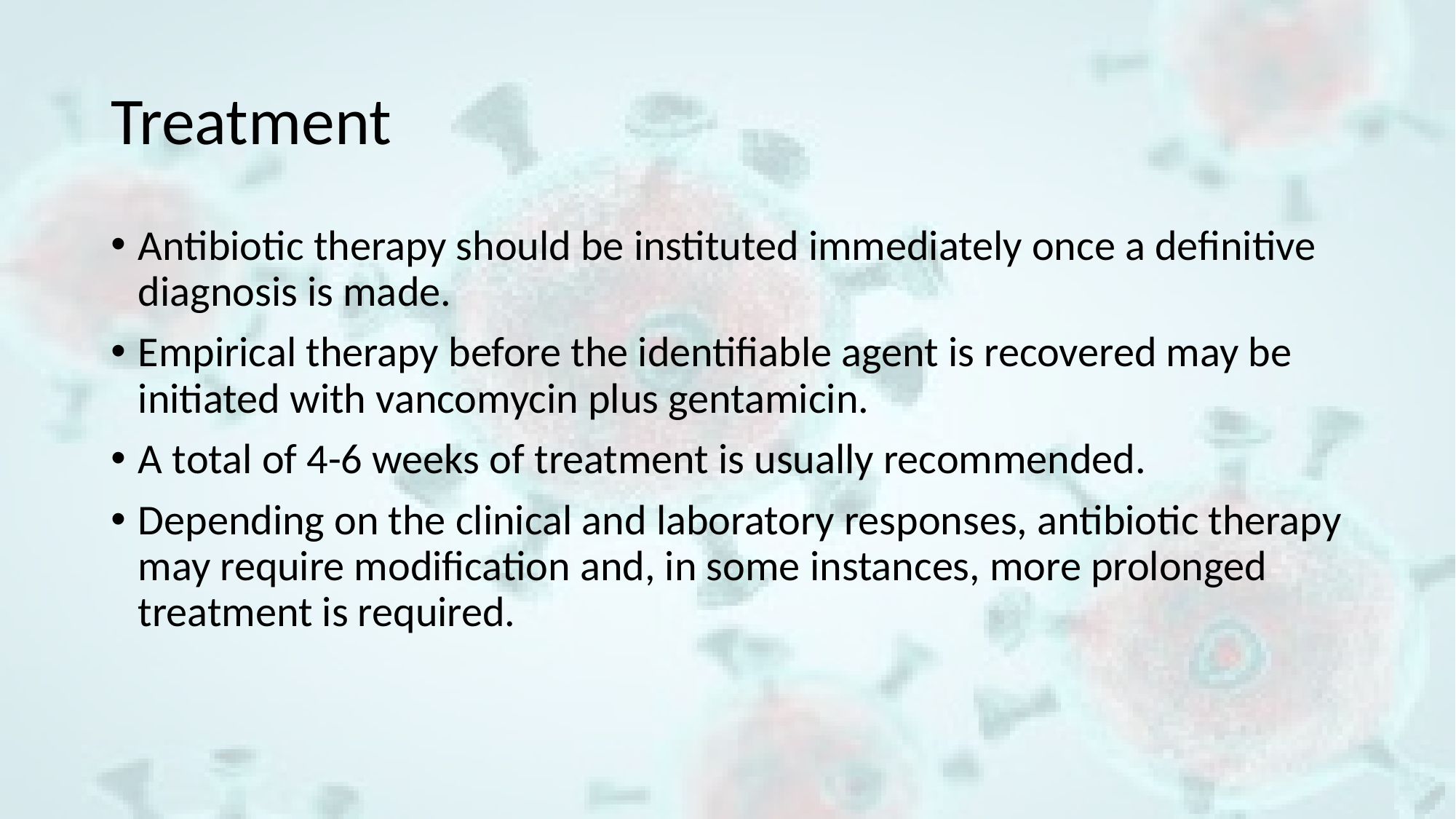

# Treatment
Antibiotic therapy should be instituted immediately once a definitive diagnosis is made.
Empirical therapy before the identifiable agent is recovered may be initiated with vancomycin plus gentamicin.
A total of 4-6 weeks of treatment is usually recommended.
Depending on the clinical and laboratory responses, antibiotic therapy may require modification and, in some instances, more prolonged treatment is required.